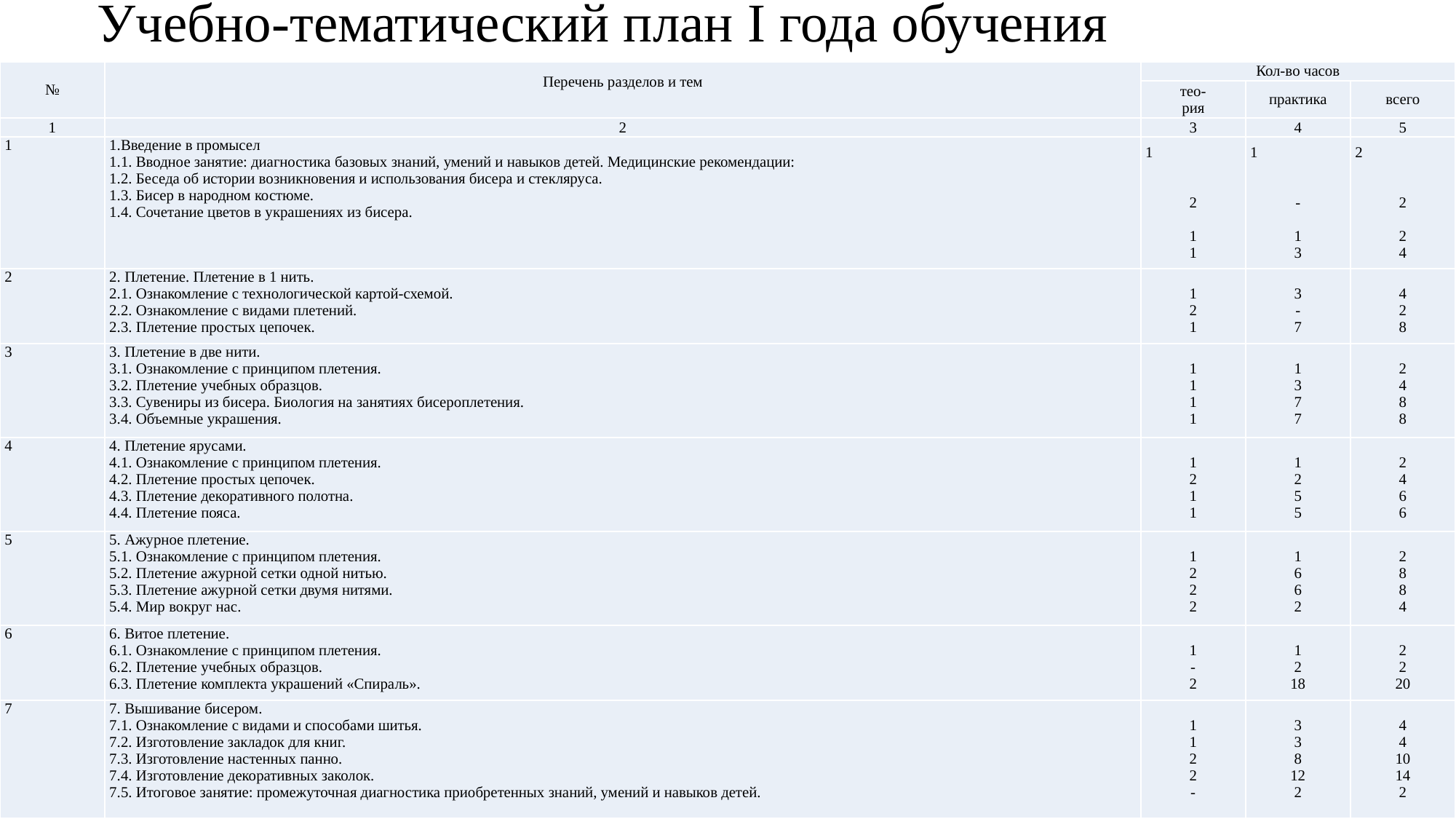

# Учебно-тематический план I года обучения
| № | Перечень разделов и тем | Кол-во часов |  |  |
| --- | --- | --- | --- | --- |
|  |  | тео- рия | практика | всего |
| 1 | 2 | 3 | 4 | 5 |
| 1 | 1.Введение в промысел 1.1. Вводное занятие: диагностика базовых знаний, умений и навыков детей. Медицинские рекомендации: 1.2. Беседа об истории возникновения и использования бисера и стекляруса. 1.3. Бисер в народном костюме. 1.4. Сочетание цветов в украшениях из бисера. | 1     2   1 1 | 1     -   1 3 | 2     2   2 4 |
| 2 | 2. Плетение. Плетение в 1 нить. 2.1. Ознакомление с технологической картой-схемой. 2.2. Ознакомление с видами плетений. 2.3. Плетение простых цепочек. | 1 2 1 | 3 - 7 | 4 2 8 |
| 3 | 3. Плетение в две нити. 3.1. Ознакомление с принципом плетения. 3.2. Плетение учебных образцов. 3.3. Сувениры из бисера. Биология на занятиях бисероплетения. 3.4. Объемные украшения. | 1 1 1 1 | 1 3 7 7 | 2 4 8 8 |
| 4 | 4. Плетение ярусами. 4.1. Ознакомление с принципом плетения. 4.2. Плетение простых цепочек. 4.3. Плетение декоративного полотна. 4.4. Плетение пояса. | 1 2 1 1 | 1 2 5 5 | 2 4 6 6 |
| 5 | 5. Ажурное плетение. 5.1. Ознакомление с принципом плетения. 5.2. Плетение ажурной сетки одной нитью. 5.3. Плетение ажурной сетки двумя нитями. 5.4. Мир вокруг нас. | 1 2 2 2 | 1 6 6 2 | 2 8 8 4 |
| 6 | 6. Витое плетение. 6.1. Ознакомление с принципом плетения. 6.2. Плетение учебных образцов. 6.3. Плетение комплекта украшений «Спираль». | 1 - 2 | 1 2 18 | 2 2 20 |
| 7 | 7. Вышивание бисером. 7.1. Ознакомление с видами и способами шитья. 7.2. Изготовление закладок для книг. 7.3. Изготовление настенных панно. 7.4. Изготовление декоративных заколок. 7.5. Итоговое занятие: промежуточная диагностика приобретенных знаний, умений и навыков детей. | 1 1 2 2 - | 3 3 8 12 2 | 4 4 10 14 2 |
| Всего: |  | 36 | 108 | 144 |